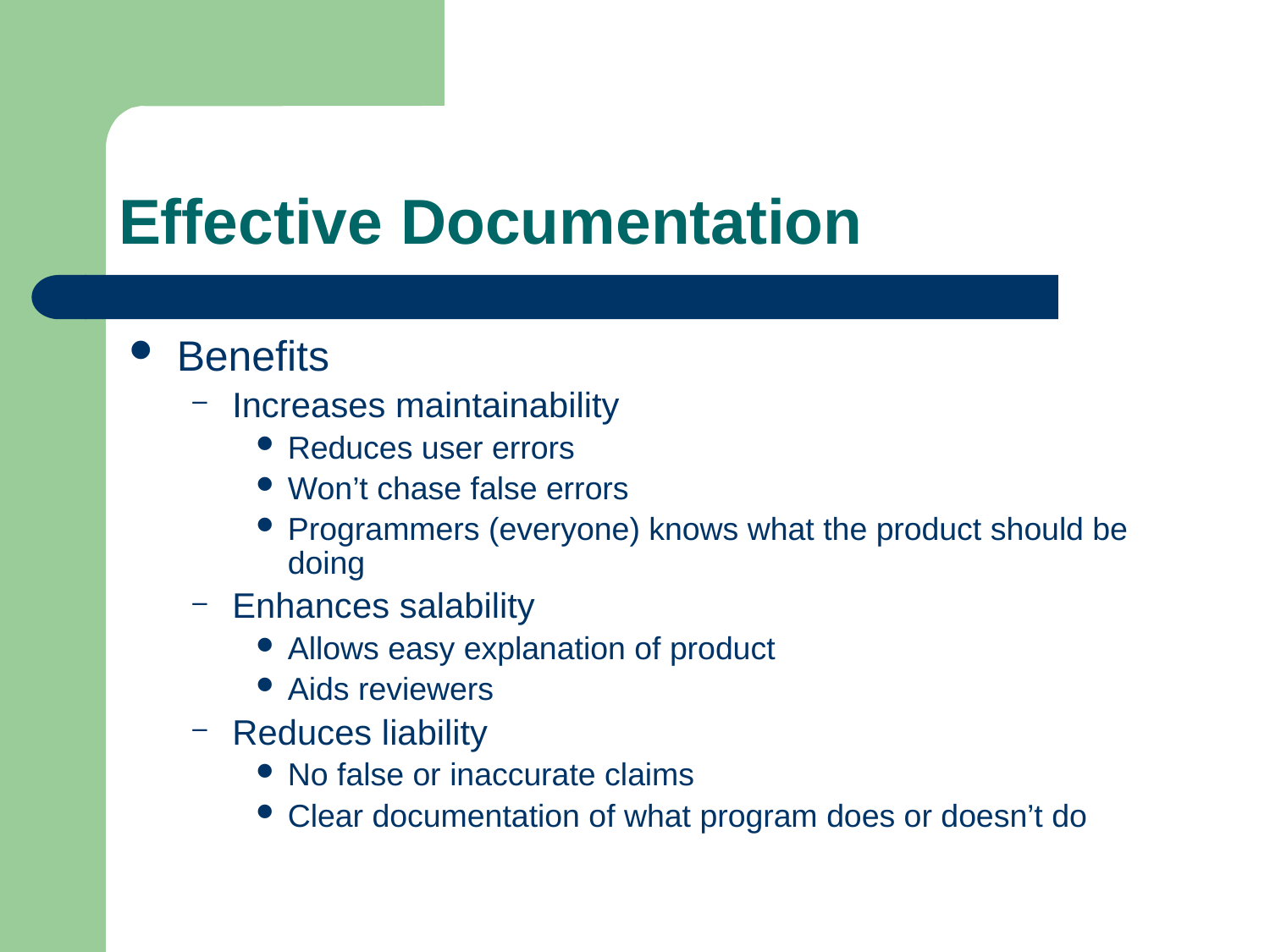

# Effective Documentation
Benefits
Increases maintainability
Reduces user errors
Won’t chase false errors
Programmers (everyone) knows what the product should be doing
Enhances salability
Allows easy explanation of product
Aids reviewers
Reduces liability
No false or inaccurate claims
Clear documentation of what program does or doesn’t do